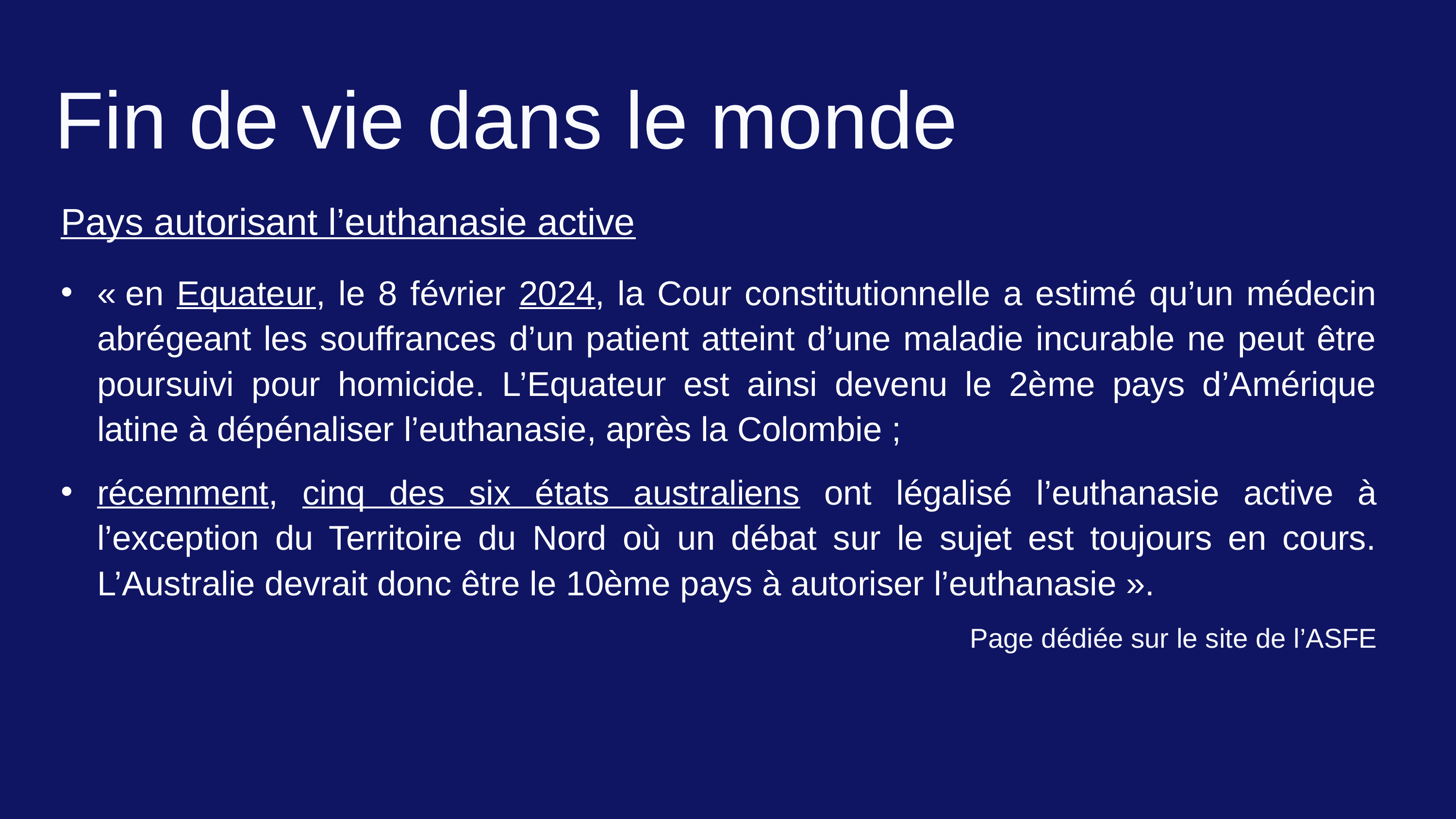

Fin de vie dans le monde
Pays autorisant l’euthanasie active
« en Equateur, le 8 février 2024, la Cour constitutionnelle a estimé qu’un médecin abrégeant les souffrances d’un patient atteint d’une maladie incurable ne peut être poursuivi pour homicide. L’Equateur est ainsi devenu le 2ème pays d’Amérique latine à dépénaliser l’euthanasie, après la Colombie ;
récemment, cinq des six états australiens ont légalisé l’euthanasie active à l’exception du Territoire du Nord où un débat sur le sujet est toujours en cours. L’Australie devrait donc être le 10ème pays à autoriser l’euthanasie ».
Page dédiée sur le site de l’ASFE